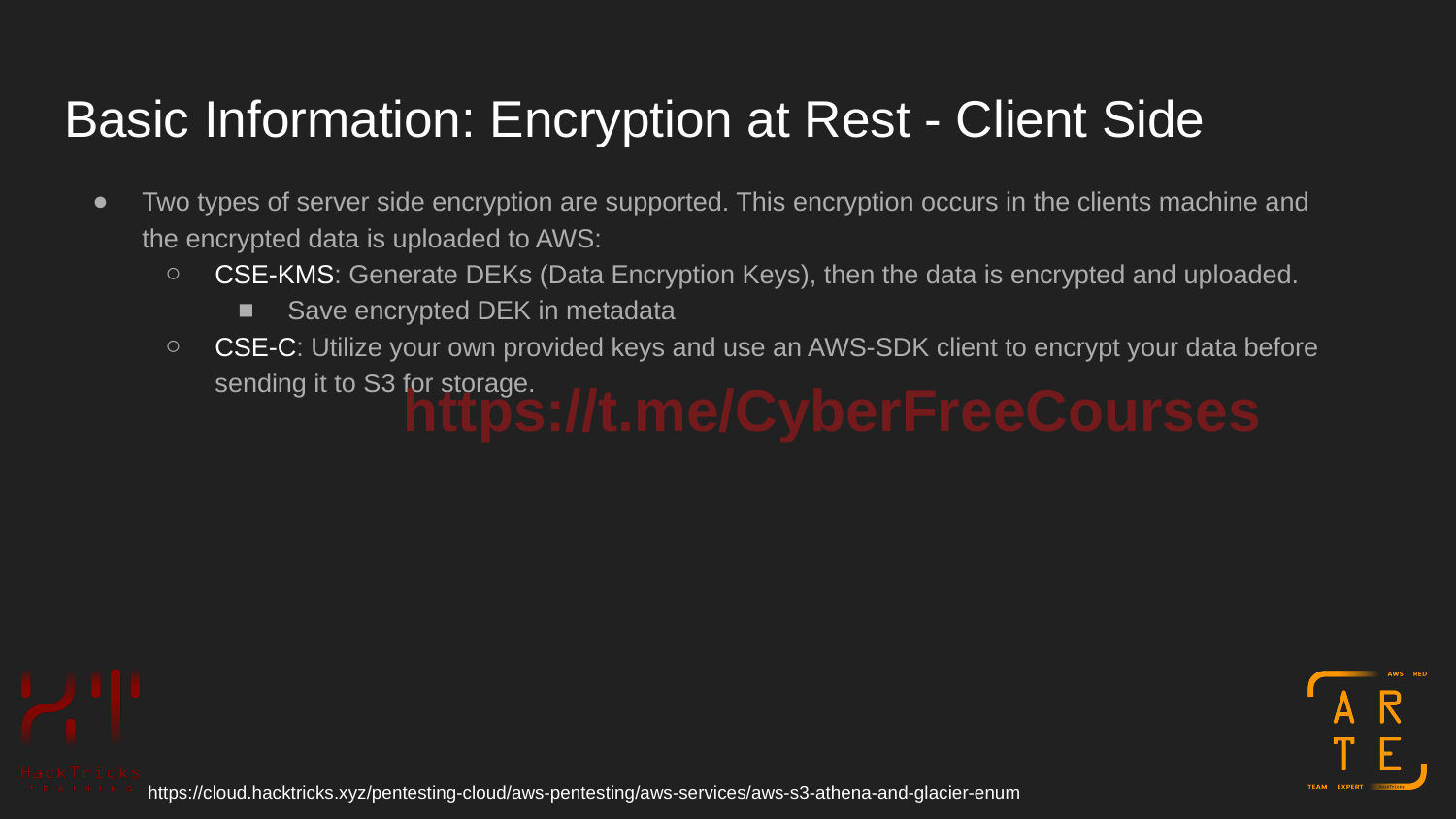

# Basic Information: Encryption at Rest - Client Side
Two types of server side encryption are supported. This encryption occurs in the clients machine and the encrypted data is uploaded to AWS:
CSE-KMS: Generate DEKs (Data Encryption Keys), then the data is encrypted and uploaded.
Save encrypted DEK in metadata
CSE-C: Utilize your own provided keys and use an AWS-SDK client to encrypt your data before sending it to S3 for storage.

https://t.me/CyberFreeCourses
https://cloud.hacktricks.xyz/pentesting-cloud/aws-pentesting/aws-services/aws-s3-athena-and-glacier-enum